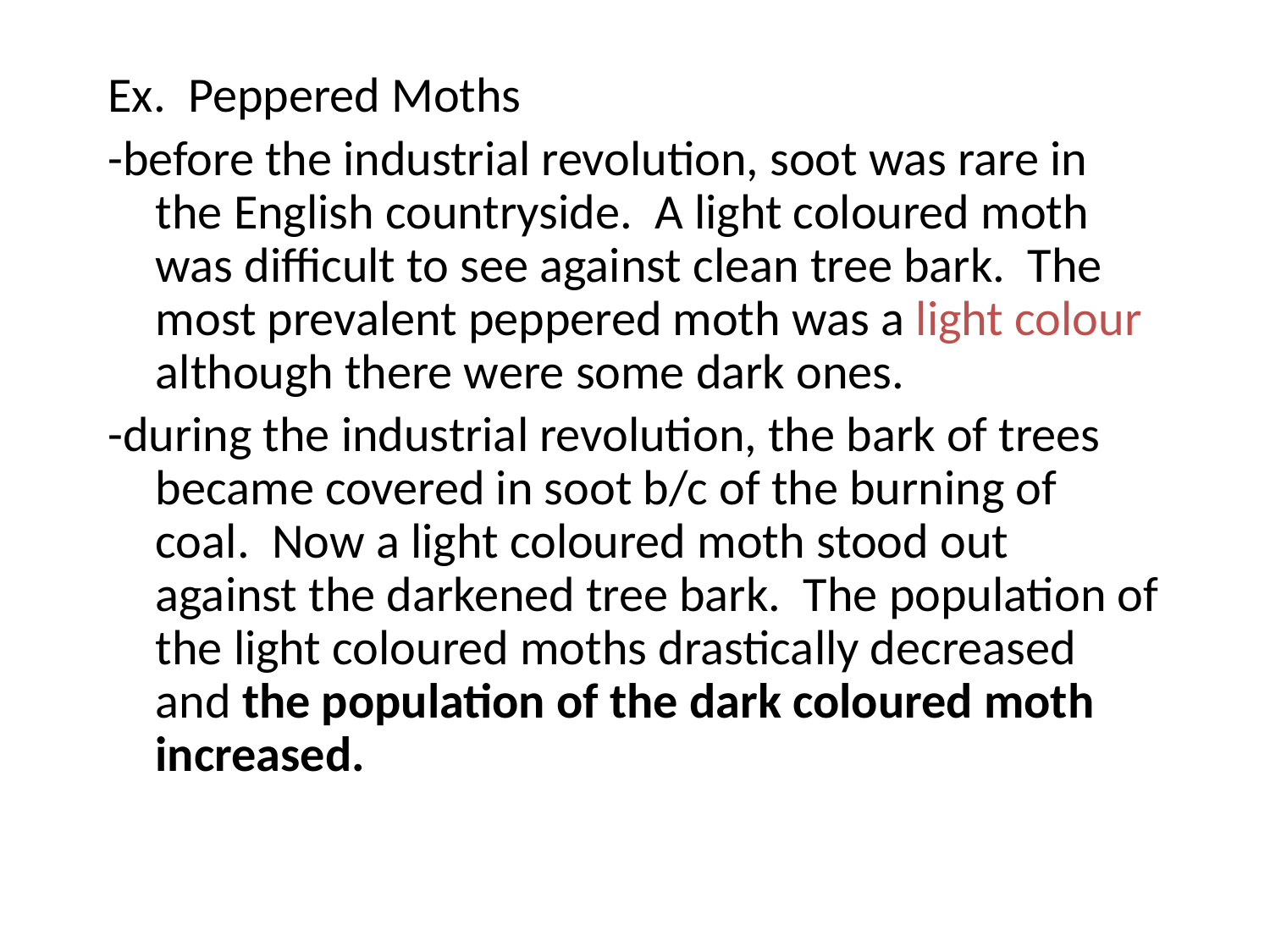

Ex.  Peppered Moths
-before the industrial revolution, soot was rare in the English countryside.  A light coloured moth was difficult to see against clean tree bark.  The most prevalent peppered moth was a light colour although there were some dark ones.
-during the industrial revolution, the bark of trees became covered in soot b/c of the burning of coal.  Now a light coloured moth stood out against the darkened tree bark.  The population of the light coloured moths drastically decreased and the population of the dark coloured moth increased.
#